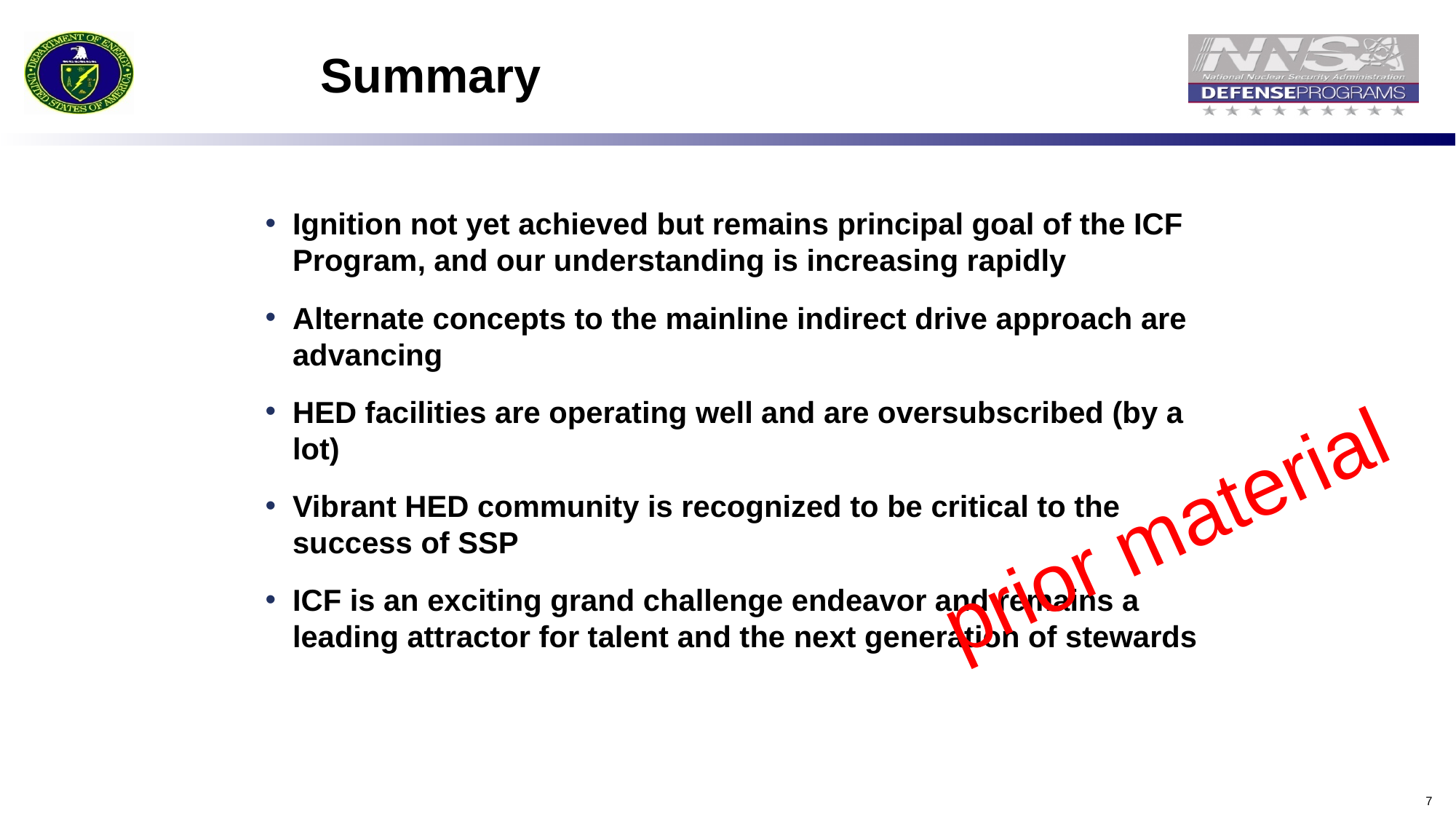

Summary

Ignition not yet achieved but remains principal goal of the ICF Program, and our understanding is increasing rapidly
Alternate concepts to the mainline indirect drive approach are advancing
HED facilities are operating well and are oversubscribed (by a lot)
Vibrant HED community is recognized to be critical to the success of SSP
ICF is an exciting grand challenge endeavor and remains a leading attractor for talent and the next generation of stewards

prior material